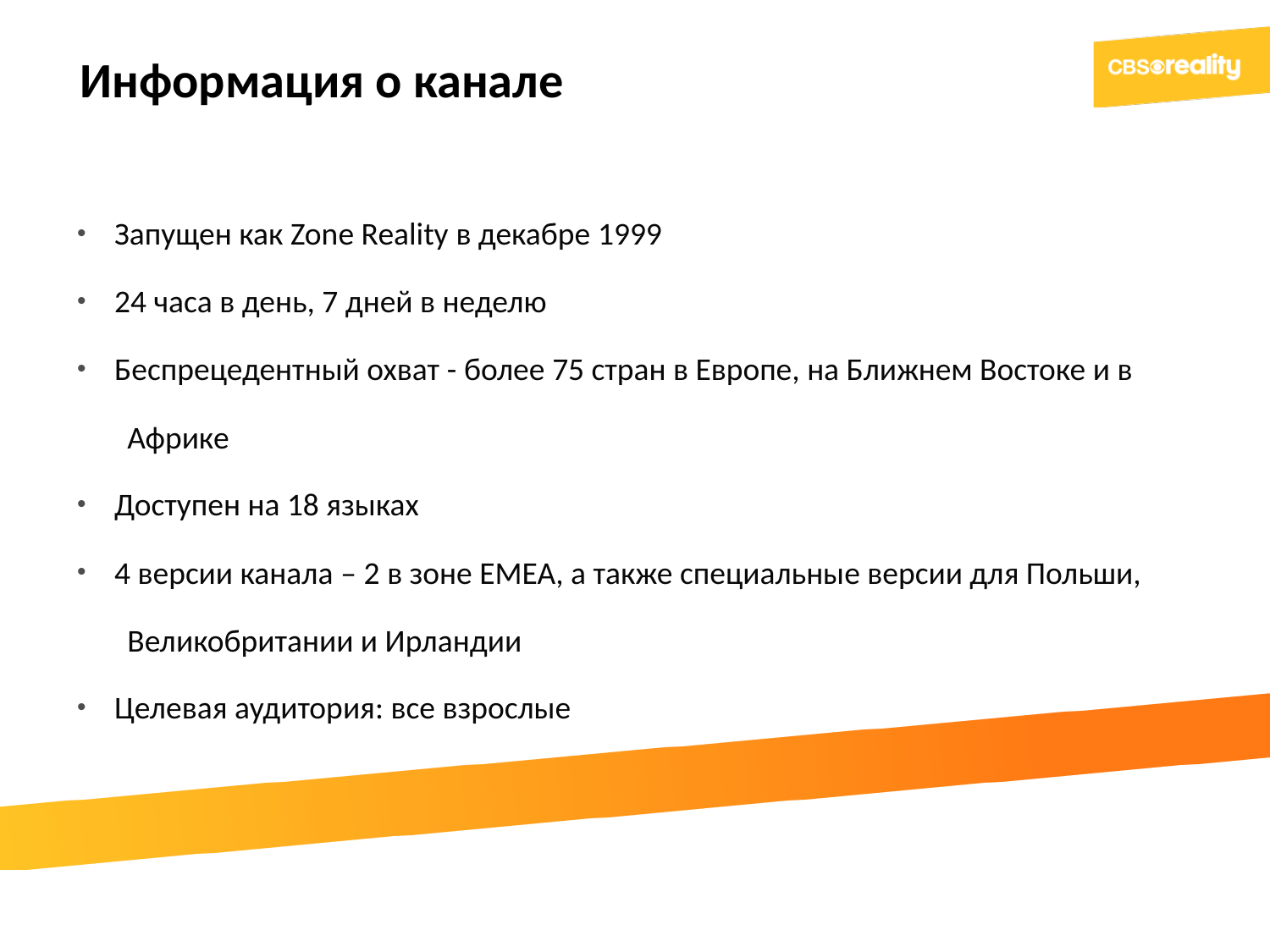

Информация о канале
Запущен как Zone Reality в декабре 1999
24 часа в день, 7 дней в неделю
Беспрецедентный охват - более 75 стран в Европе, на Ближнем Востоке и в
       Африке
Доступен на 18 языках
4 версии канала – 2 в зоне EMEA, а также специальные версии для Польши,
       Великобритании и Ирландии
Целевая аудитория: все взрослые